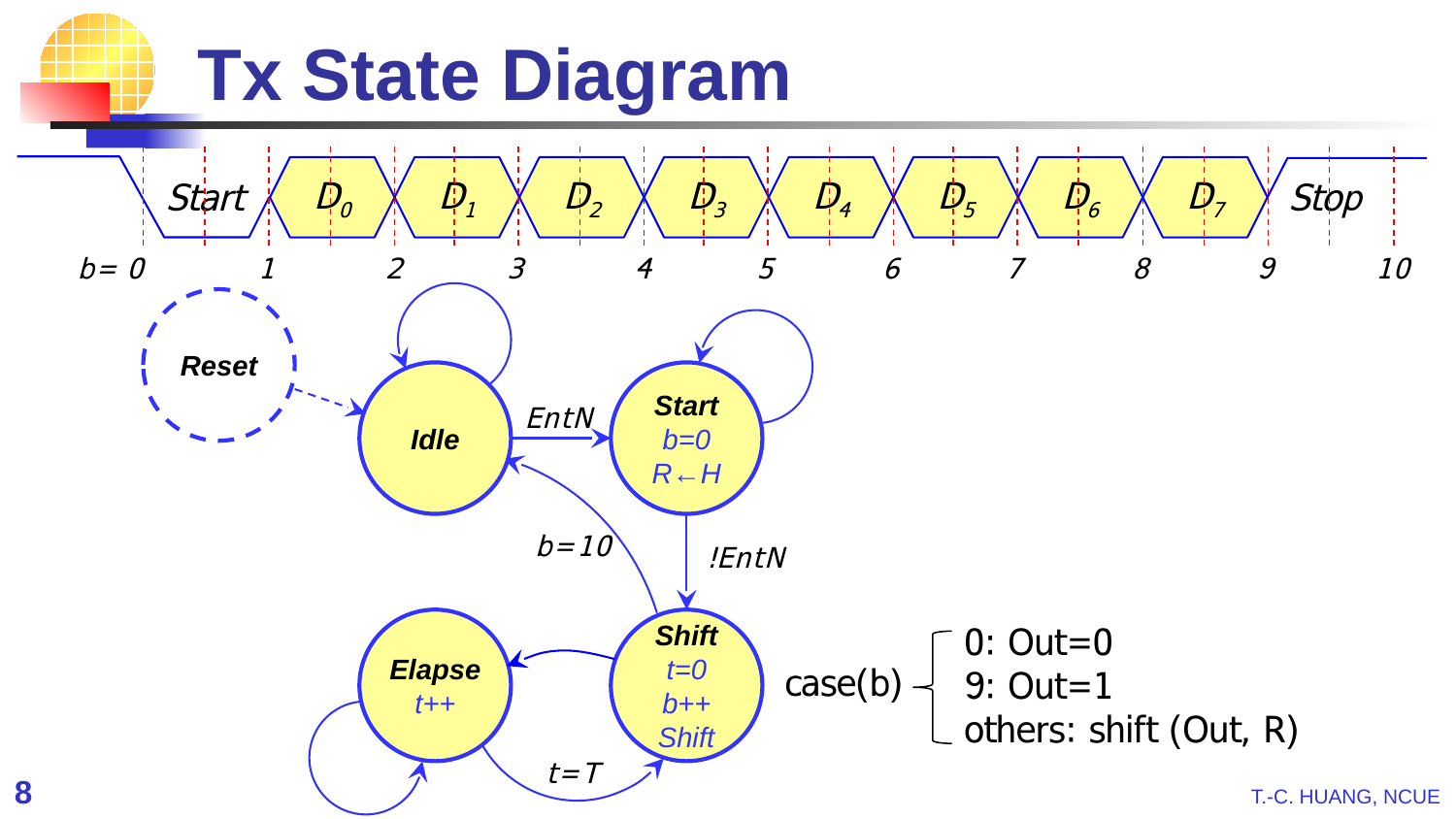

# Tx State Diagram

D0
D1
D2
D3
D4
D5
D6
D7

Start
Stop
b= 0
1
2
3
4
5
6
7
8
9
10

Reset
Idle
Start
b=0
R←H
EntN
b=10
!EntN

Elapse
t++
Shift
t=0
b++
Shift

t=T

0: Out=0
9: Out=1
others: shift (Out, R)

case(b)